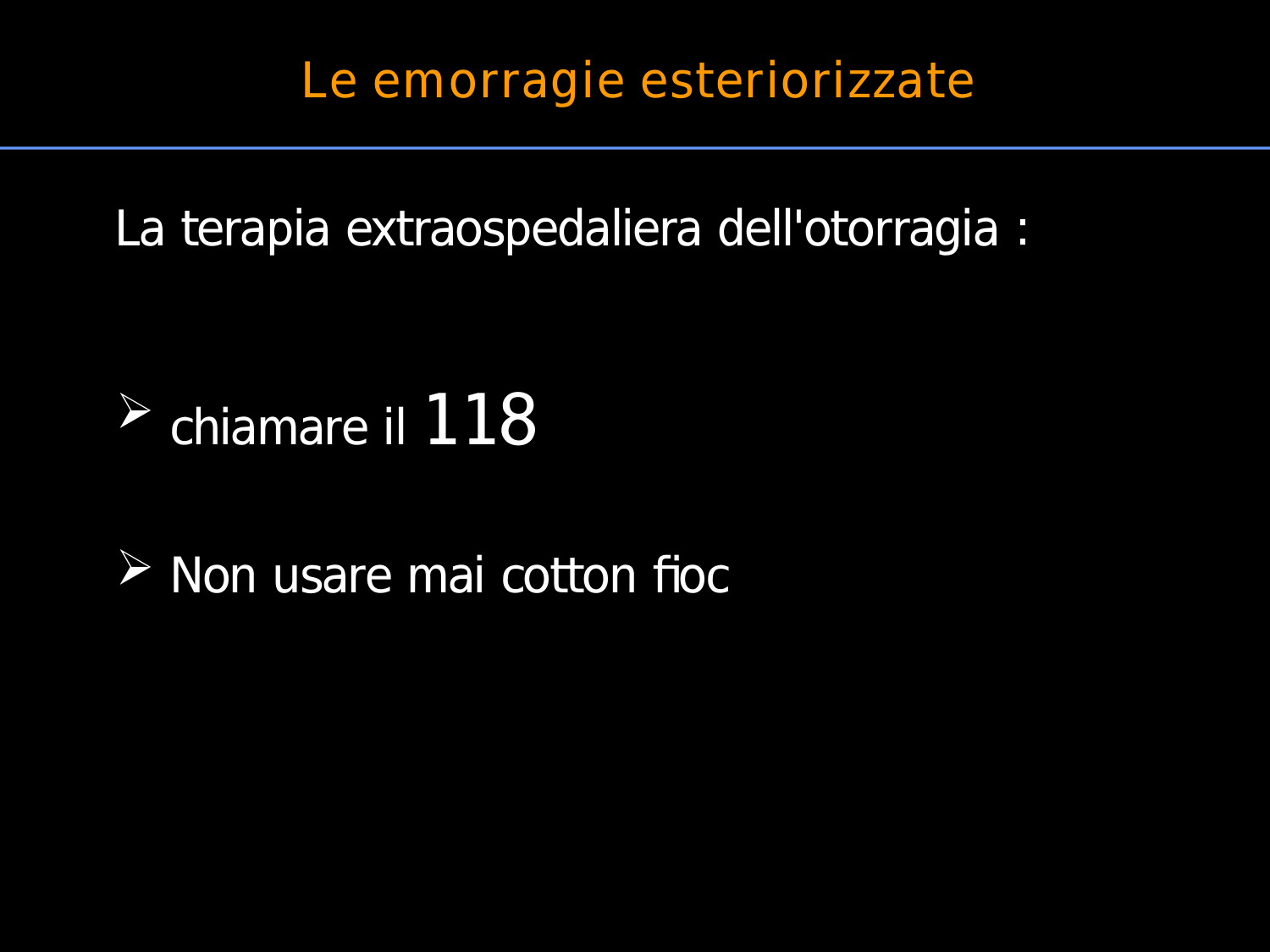

Le emorragie esteriorizzate

La terapia extraospedaliera dell'otorragia :

 chiamare il 118

 Non usare mai cotton fioc

#